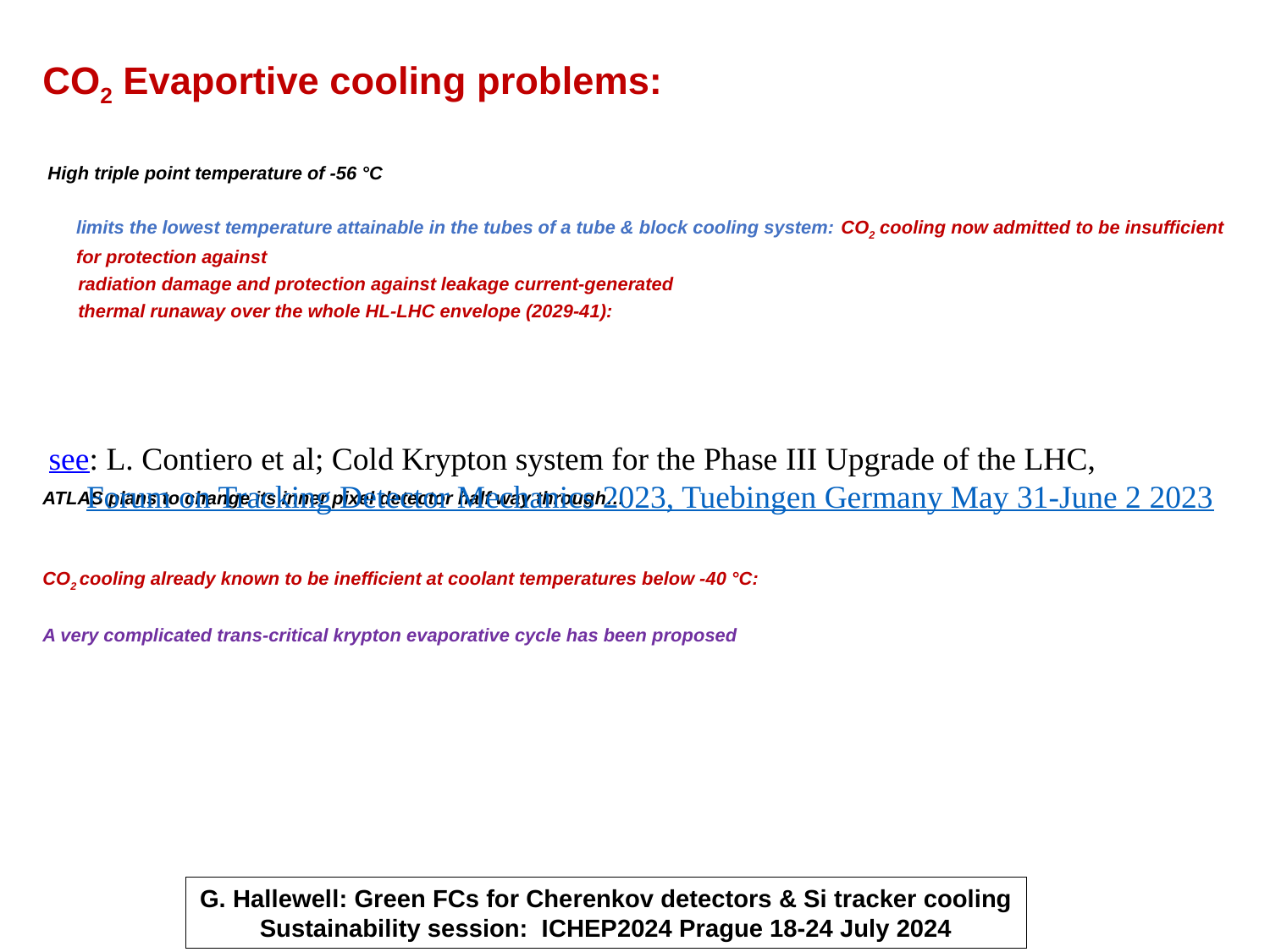

26

CO2 Evaportive cooling problems:

 High triple point temperature of -56 °C

	limits the lowest temperature attainable in the tubes of a tube & block cooling system: CO2 cooling now admitted to be insufficient for protection against
       radiation damage and protection against leakage current-generated
       thermal runaway over the whole HL-LHC envelope (2029-41):

ATLAS plans to change its inner pixel detector half way through…

CO2 cooling already known to be inefficient at coolant temperatures below -40 °C:

A very complicated trans-critical krypton evaporative cycle has been proposed

see: L. Contiero et al; Cold Krypton system for the Phase III Upgrade of the LHC,
Forum on Tracking Detector Mechanics 2023, Tuebingen Germany May 31-June 2 2023
G. Hallewell: Green FCs for Cherenkov detectors & Si tracker cooling Sustainability session:  ICHEP2024 Prague 18-24 July 2024